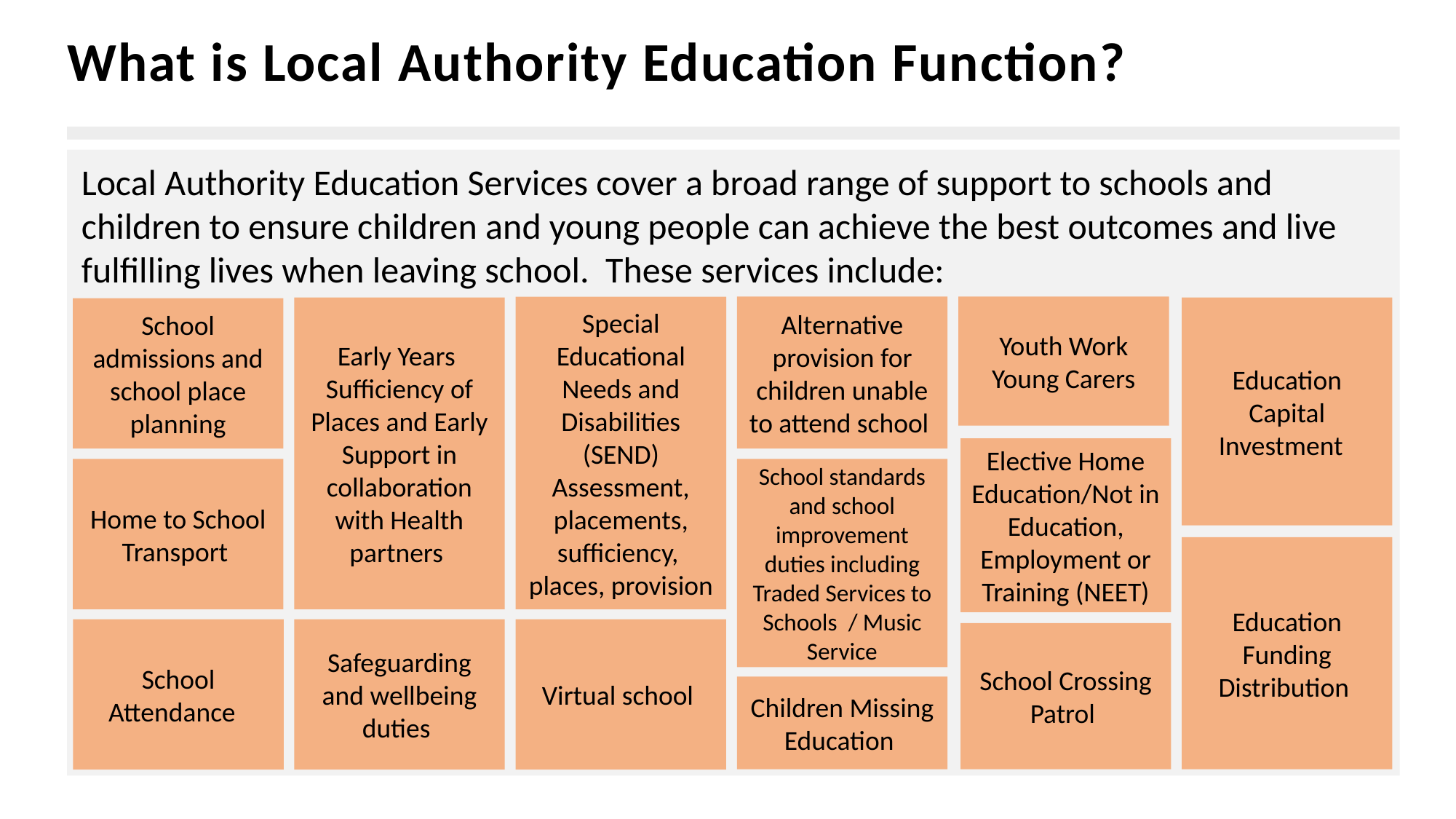

What is Local Authority Education Function?

Local Authority Education Services cover a broad range of support to schools and children to ensure children and young people can achieve the best outcomes and live fulfilling lives when leaving school.  These services include:

Youth Work
Young Carers
Alternative provision for children unable to attend school
Special Educational Needs and Disabilities (SEND) Assessment, placements, sufficiency,  places, provision
Early Years
Sufficiency of Places and Early Support in collaboration with Health partners
School admissions and school place planning
Home to School Transport
School standards and school improvement duties including Traded Services to Schools  / Music Service
Education Funding Distribution
School Attendance
Safeguarding and wellbeing duties
Virtual school
School Crossing Patrol
Education Capital Investment
Elective Home Education/Not in Education, Employment or Training (NEET)
Children Missing Education